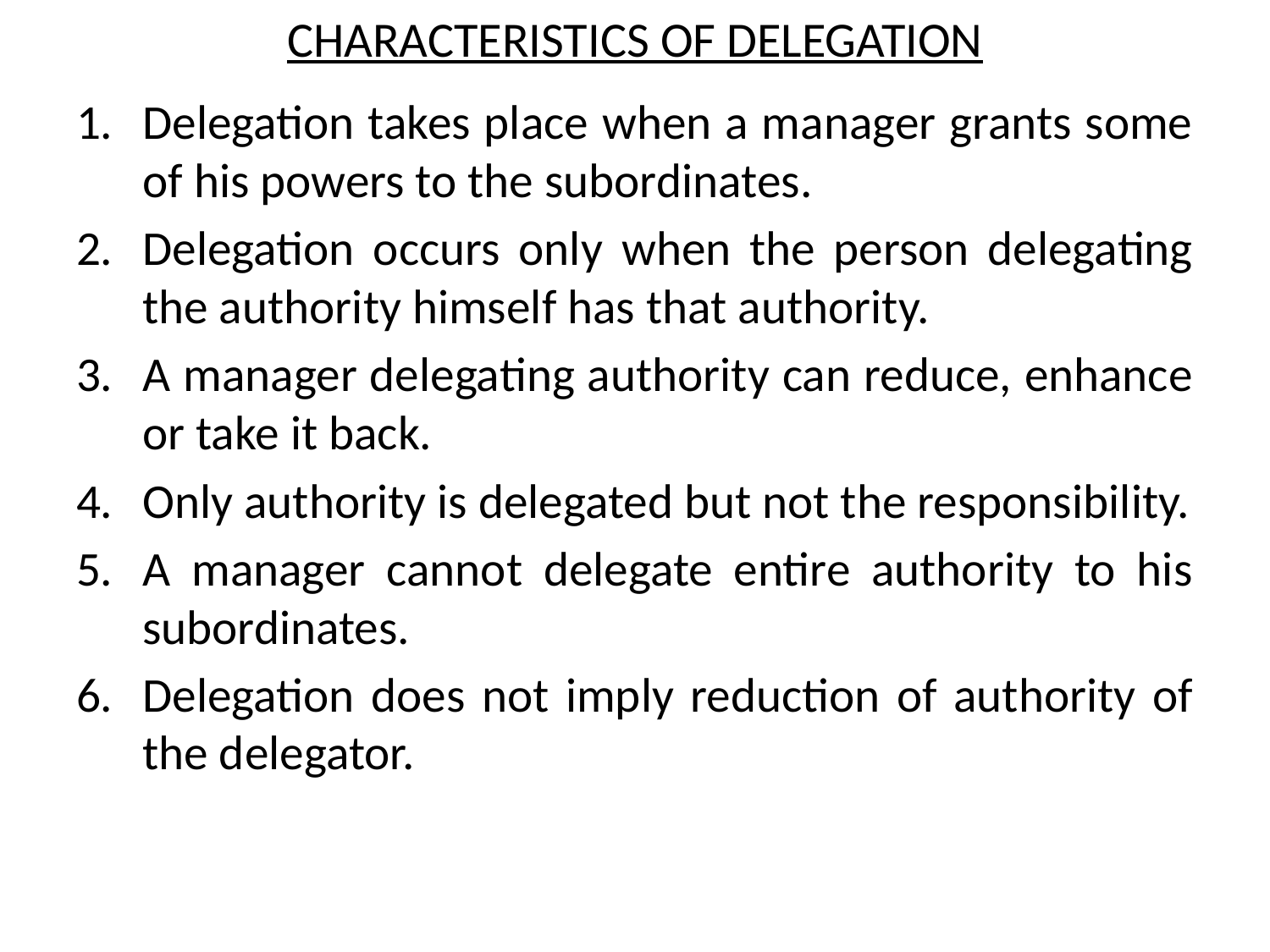

# CHARACTERISTICS OF DELEGATION
Delegation takes place when a manager grants some of his powers to the subordinates.
Delegation occurs only when the person delegating the authority himself has that authority.
A manager delegating authority can reduce, enhance or take it back.
Only authority is delegated but not the responsibility.
A manager cannot delegate entire authority to his subordinates.
Delegation does not imply reduction of authority of the delegator.